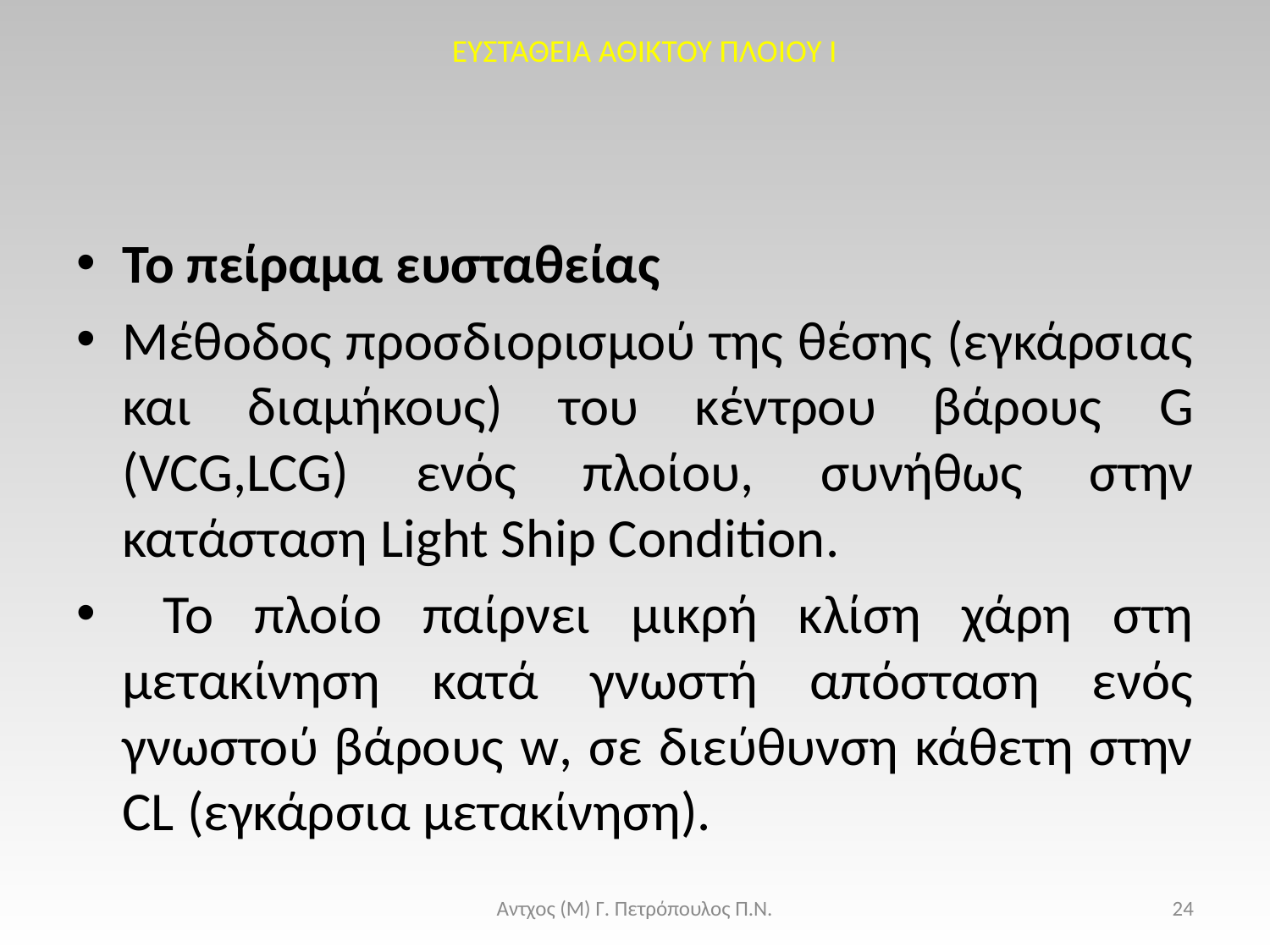

ΕΥΣΤΑΘΕΙΑ ΑΘΙΚΤΟΥ ΠΛΟΙΟΥ I
Το πείραμα ευσταθείας
Mέθοδος προσδιορισμού της θέσης (εγκάρσιας και διαμήκους) του κέντρου βάρους G (VCG,LCG) ενός πλοίου, συνήθως στην κατάσταση Light Ship Condition.
 Το πλοίο παίρνει μικρή κλίση χάρη στη μετακίνηση κατά γνωστή απόσταση ενός γνωστού βάρους w, σε διεύθυνση κάθετη στην CL (εγκάρσια μετακίνηση).

Αντχος (Μ) Γ. Πετρόπουλος Π.Ν.
24